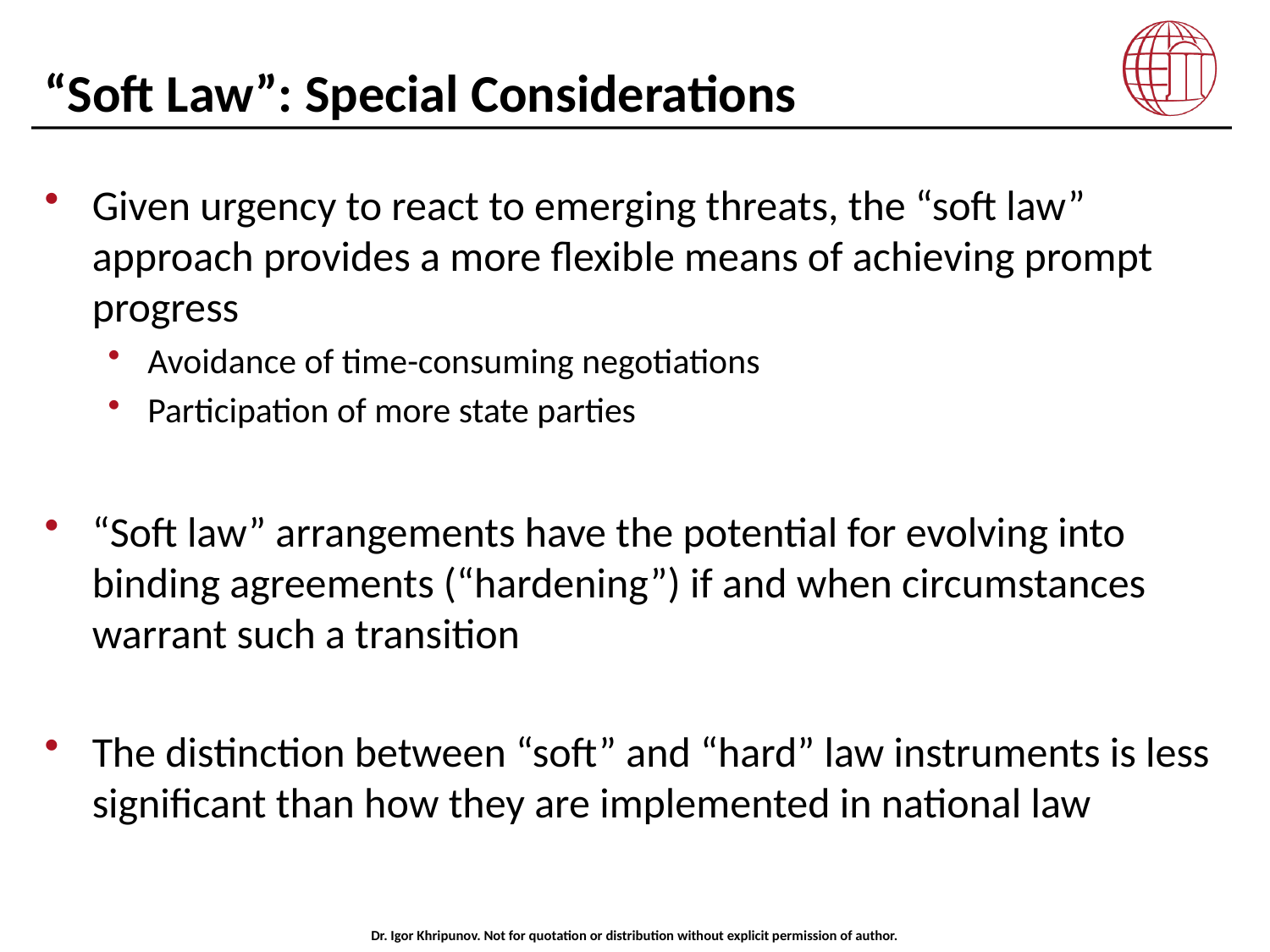

# “Soft Law”: Special Considerations
Given urgency to react to emerging threats, the “soft law” approach provides a more flexible means of achieving prompt progress
Avoidance of time-consuming negotiations
Participation of more state parties

“Soft law” arrangements have the potential for evolving into binding agreements (“hardening”) if and when circumstances warrant such a transition

The distinction between “soft” and “hard” law instruments is less significant than how they are implemented in national law